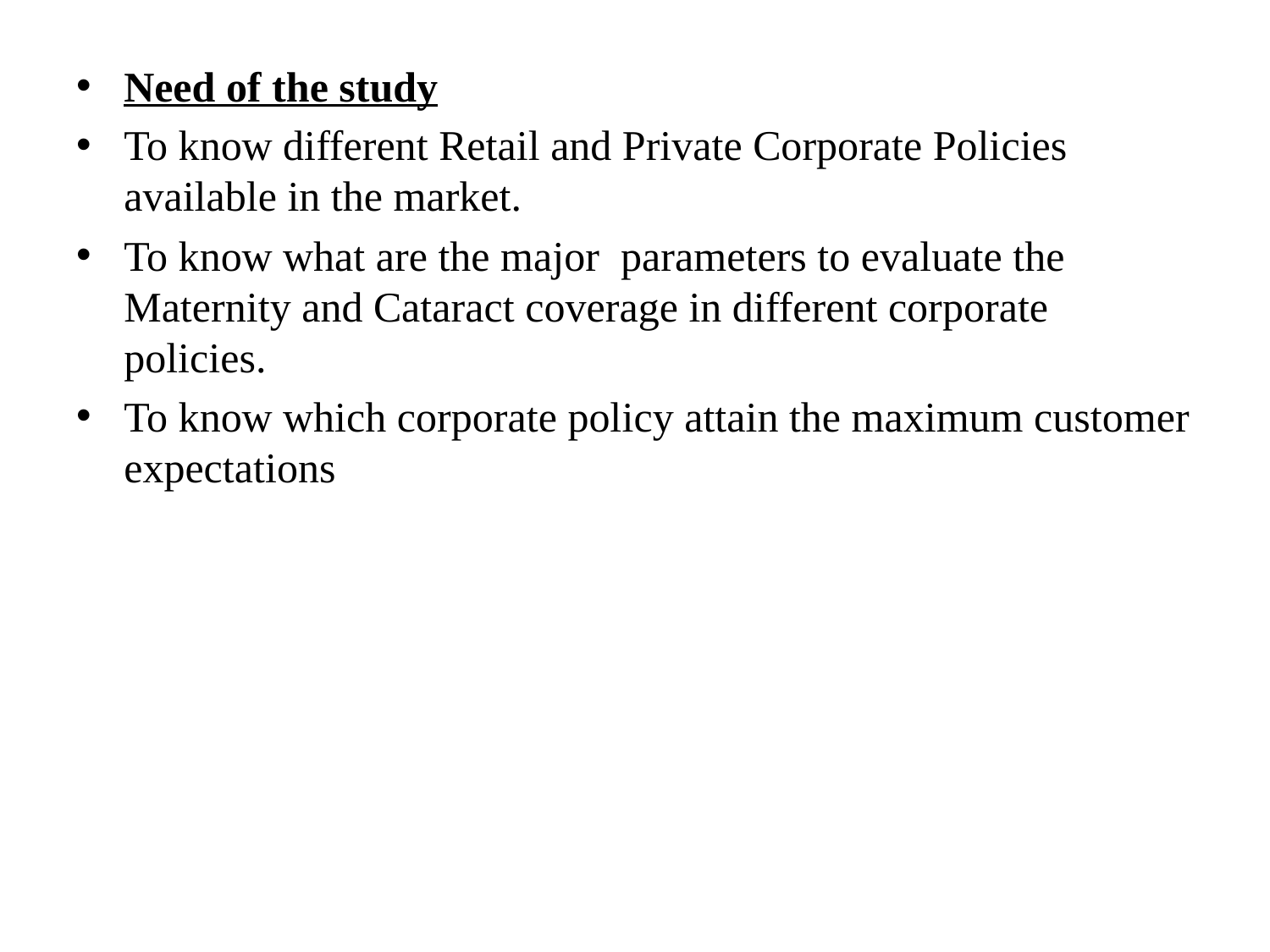

#
Need of the study
To know different Retail and Private Corporate Policies available in the market.
To know what are the major  parameters to evaluate the Maternity and Cataract coverage in different corporate policies.
To know which corporate policy attain the maximum customer expectations